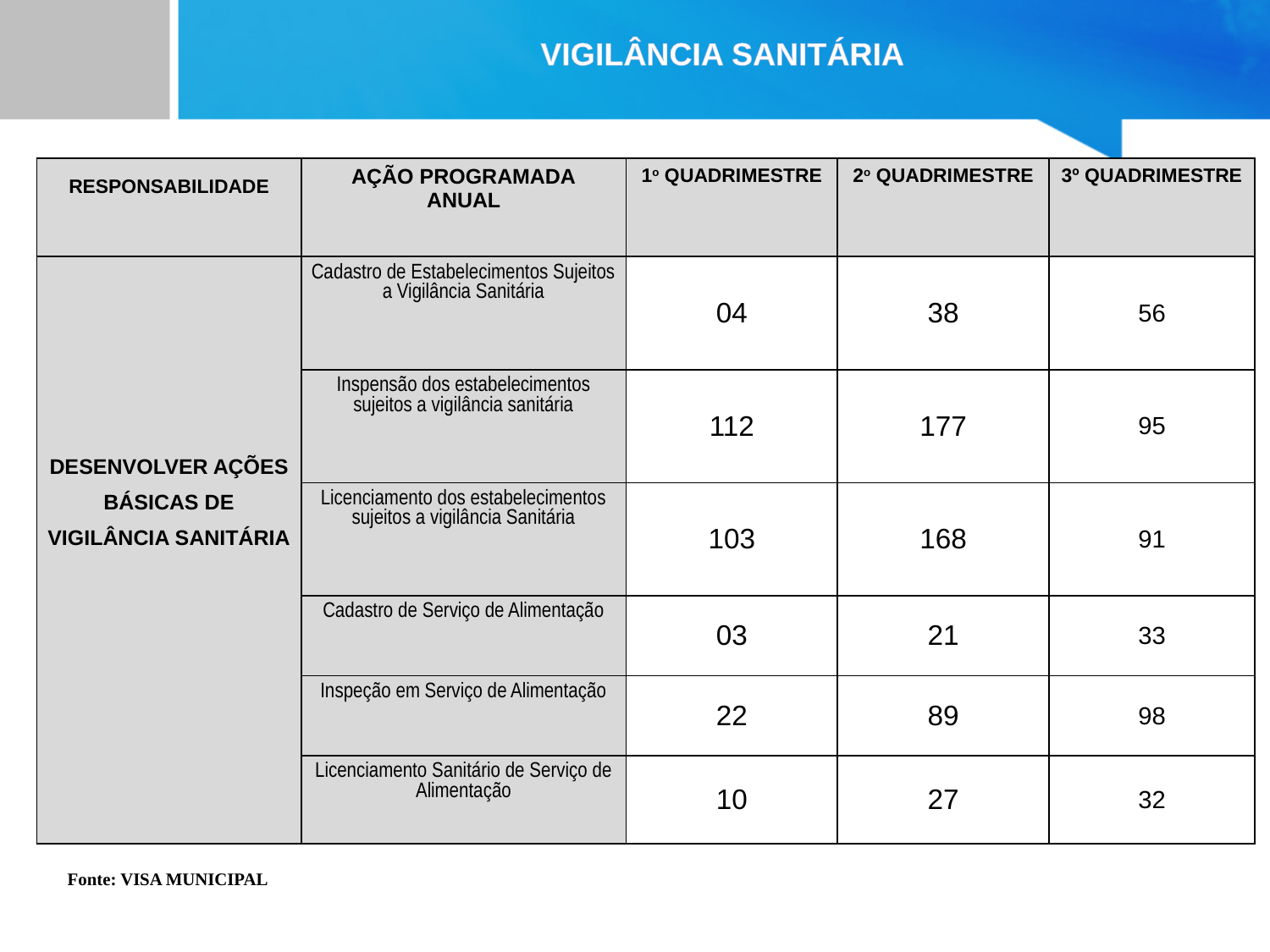

VIGILÂNCIA SANITÁRIA
| RESPONSABILIDADE | AÇÃO PROGRAMADA ANUAL | 1o QUADRIMESTRE | 2o QUADRIMESTRE | 3º QUADRIMESTRE |
| --- | --- | --- | --- | --- |
| DESENVOLVER AÇÕES BÁSICAS DE VIGILÂNCIA SANITÁRIA | Cadastro de Estabelecimentos Sujeitos a Vigilância Sanitária | 04 | 38 | 56 |
|  | Inspensão dos estabelecimentos sujeitos a vigilância sanitária | 112 | 177 | 95 |
|  | Licenciamento dos estabelecimentos sujeitos a vigilância Sanitária | 103 | 168 | 91 |
|  | Cadastro de Serviço de Alimentação | 03 | 21 | 33 |
|  | Inspeção em Serviço de Alimentação | 22 | 89 | 98 |
|  | Licenciamento Sanitário de Serviço de Alimentação | 10 | 27 | 32 |
Fonte: VISA MUNICIPAL